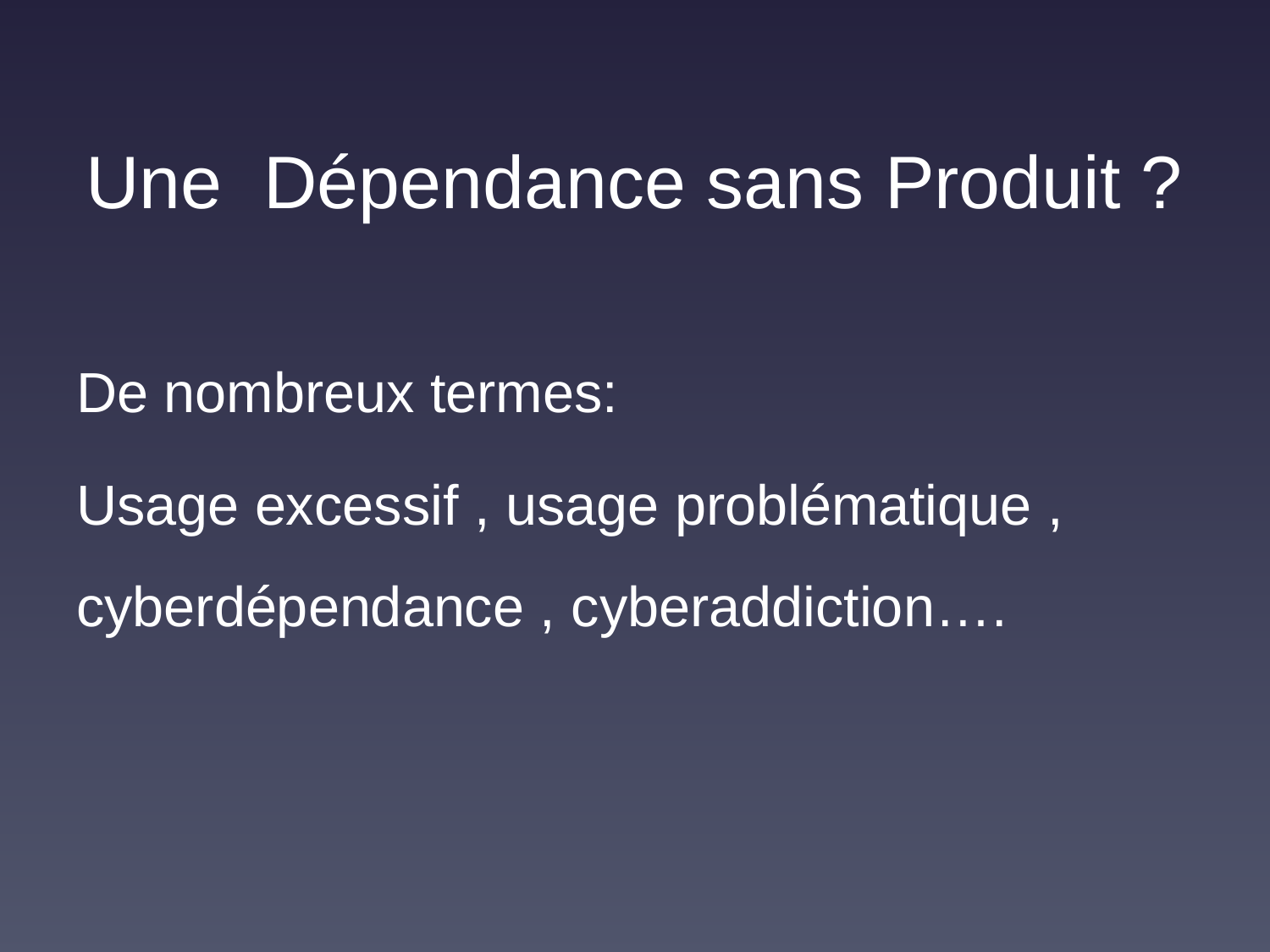

# Une  Dépendance sans Produit ?
De nombreux termes:
Usage excessif , usage problématique , cyberdépendance , cyberaddiction….